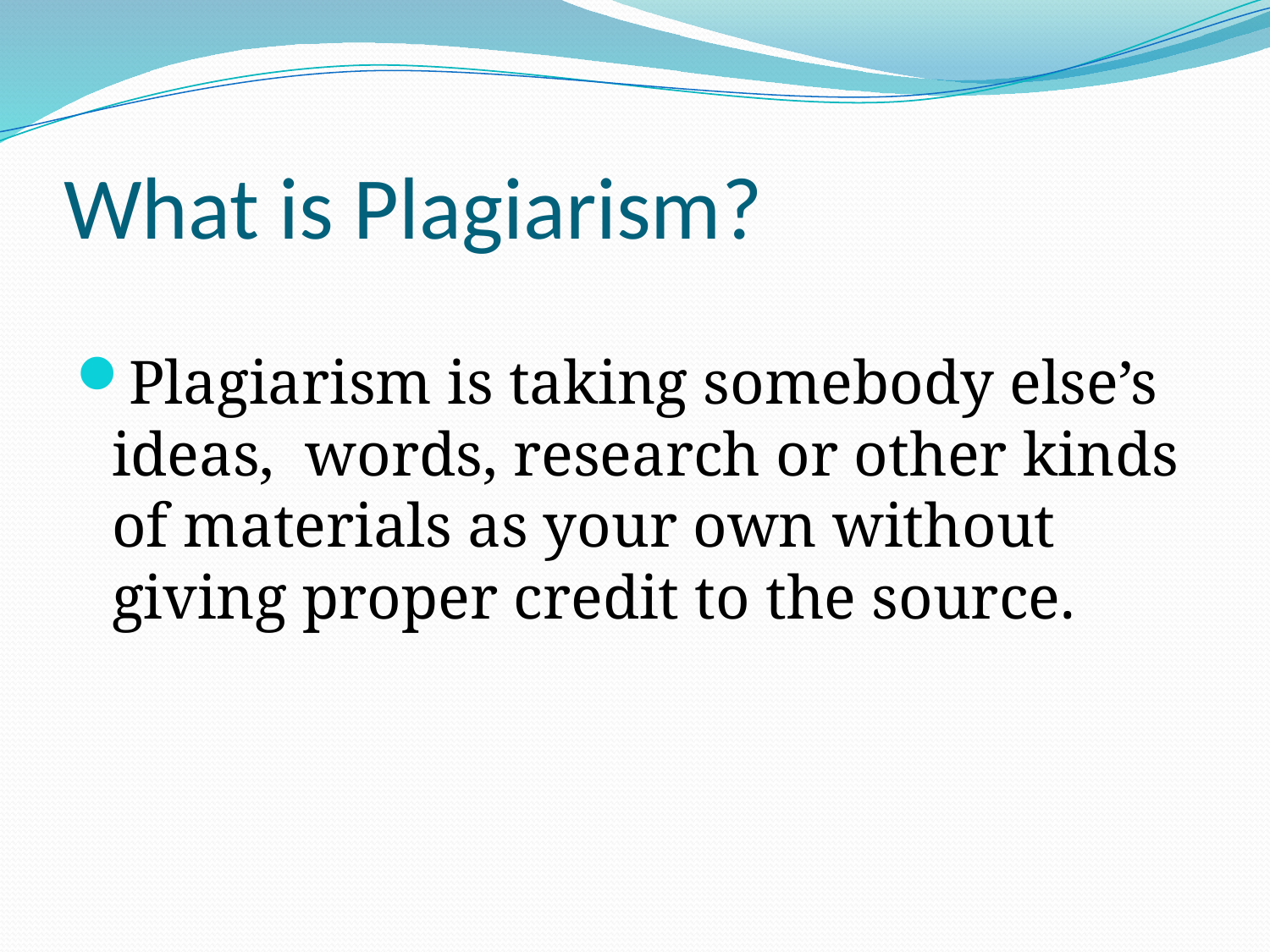

# What is Plagiarism?
Plagiarism is taking somebody else’s ideas,  words, research or other kinds of materials as your own without giving proper credit to the source.